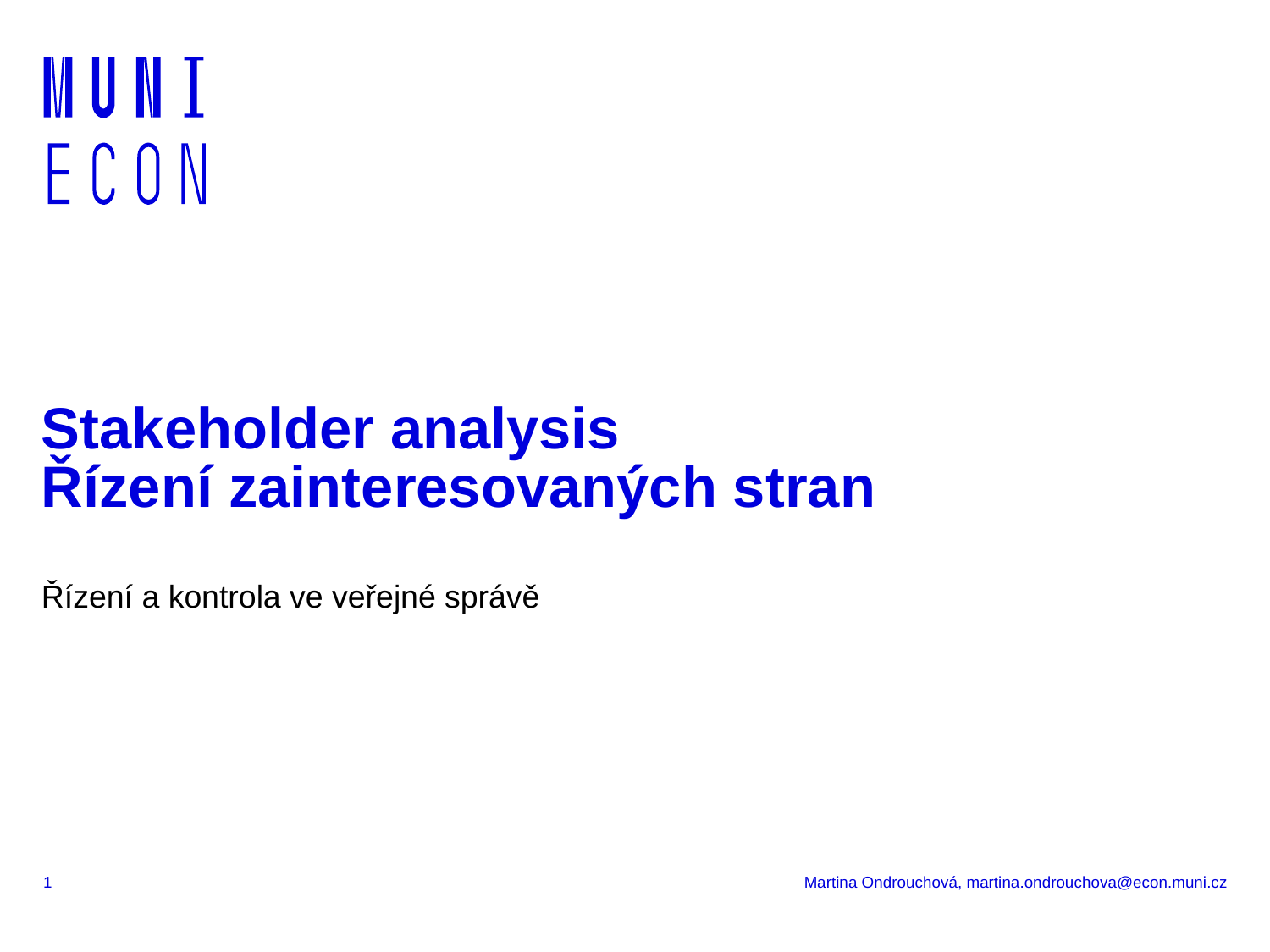

# Stakeholder analysis Řízení zainteresovaných stran
Řízení a kontrola ve veřejné správě

1
Martina Ondrouchová, martina.ondrouchova@econ.muni.cz